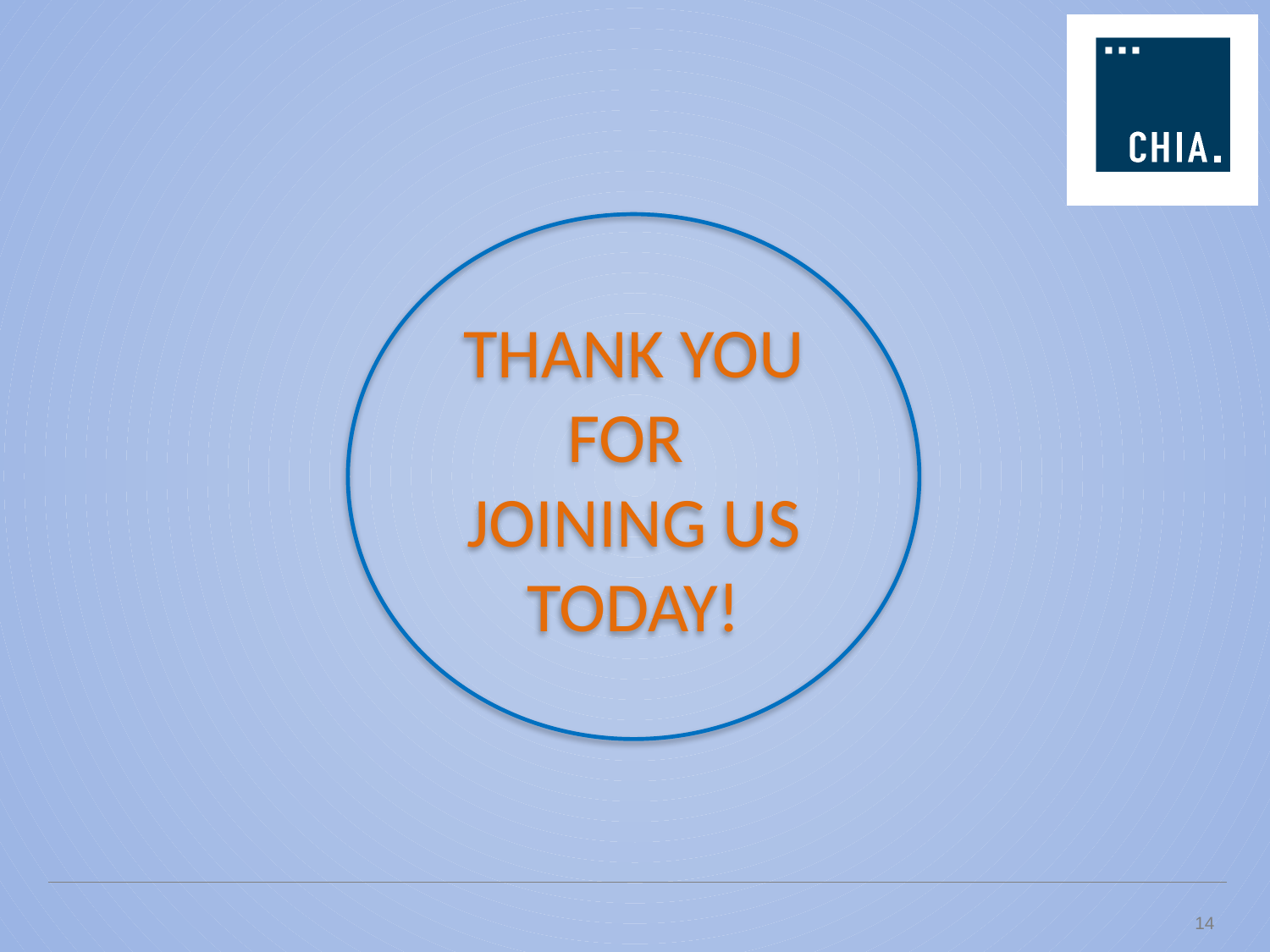

THANK YOU FOR
JOINING US TODAY!
14